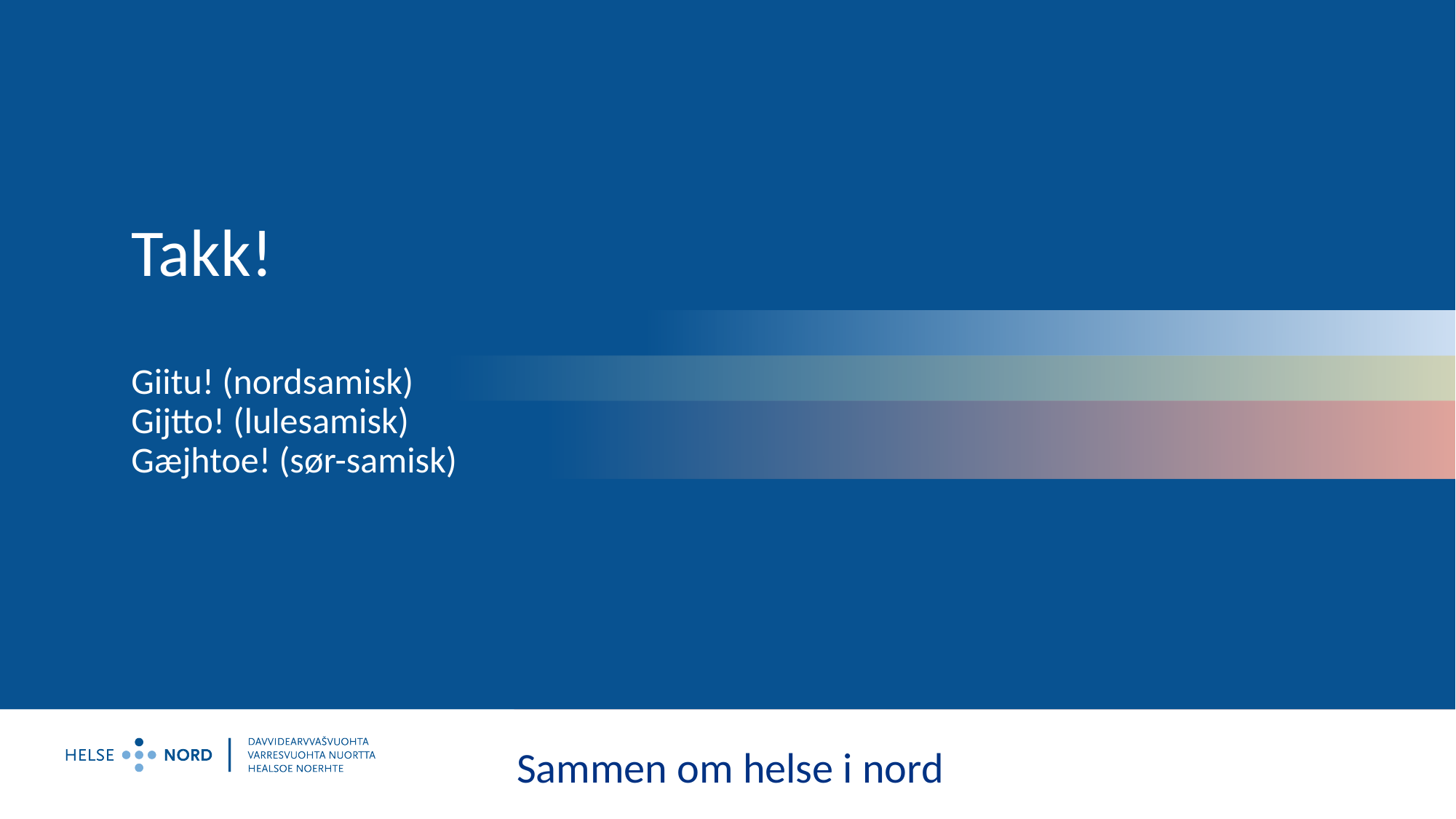

# Takk! Giitu! (nordsamisk) Gijtto! (lulesamisk) Gæjhtoe! (sør-samisk)